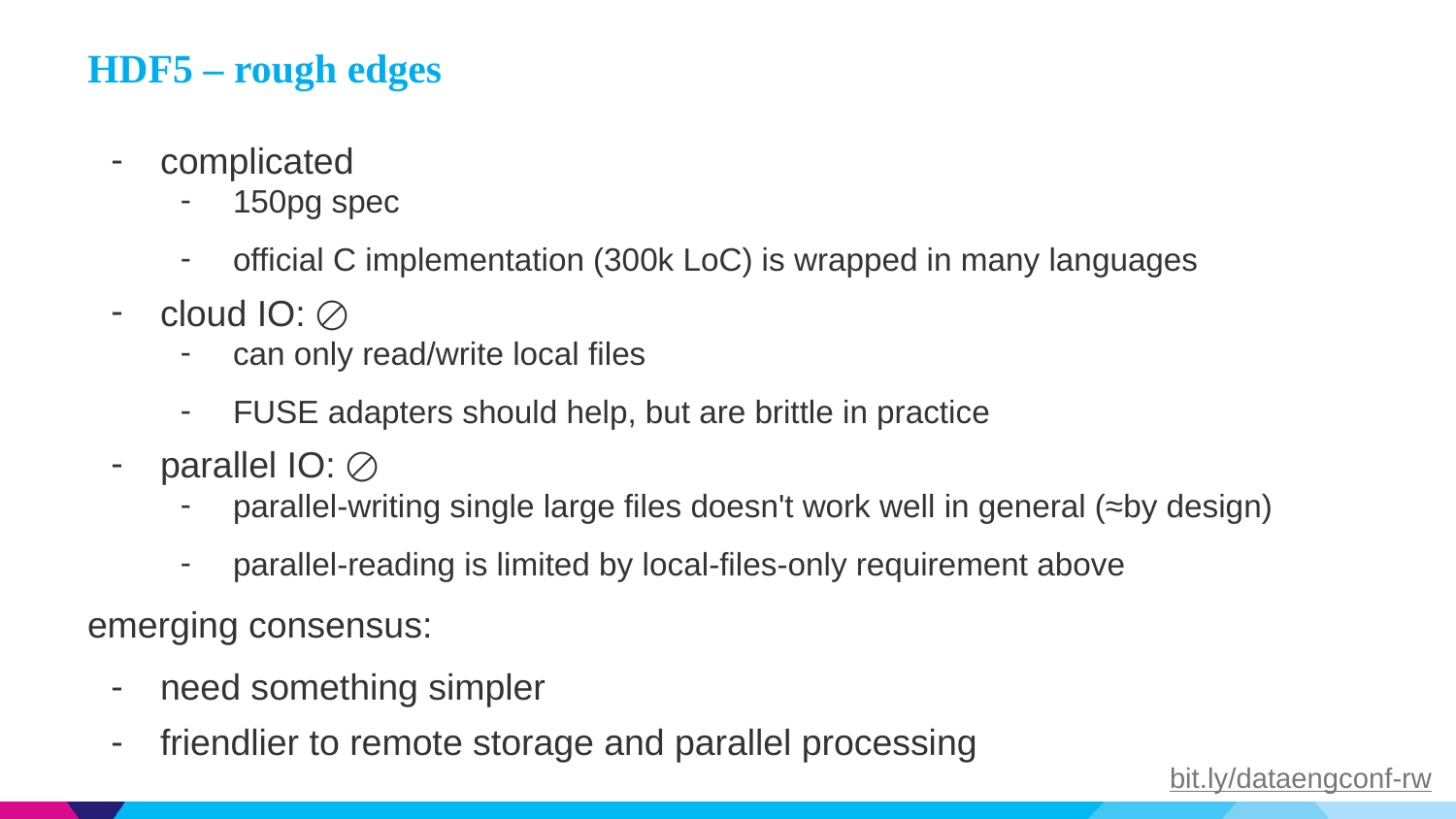

# HDF5 – rough edges
complicated
150pg spec
official C implementation (300k LoC) is wrapped in many languages
cloud IO: 🚫
can only read/write local files
FUSE adapters should help, but are brittle in practice
parallel IO: 🚫
parallel-writing single large files doesn't work well in general (≈by design)
parallel-reading is limited by local-files-only requirement above
emerging consensus:
need something simpler
friendlier to remote storage and parallel processing